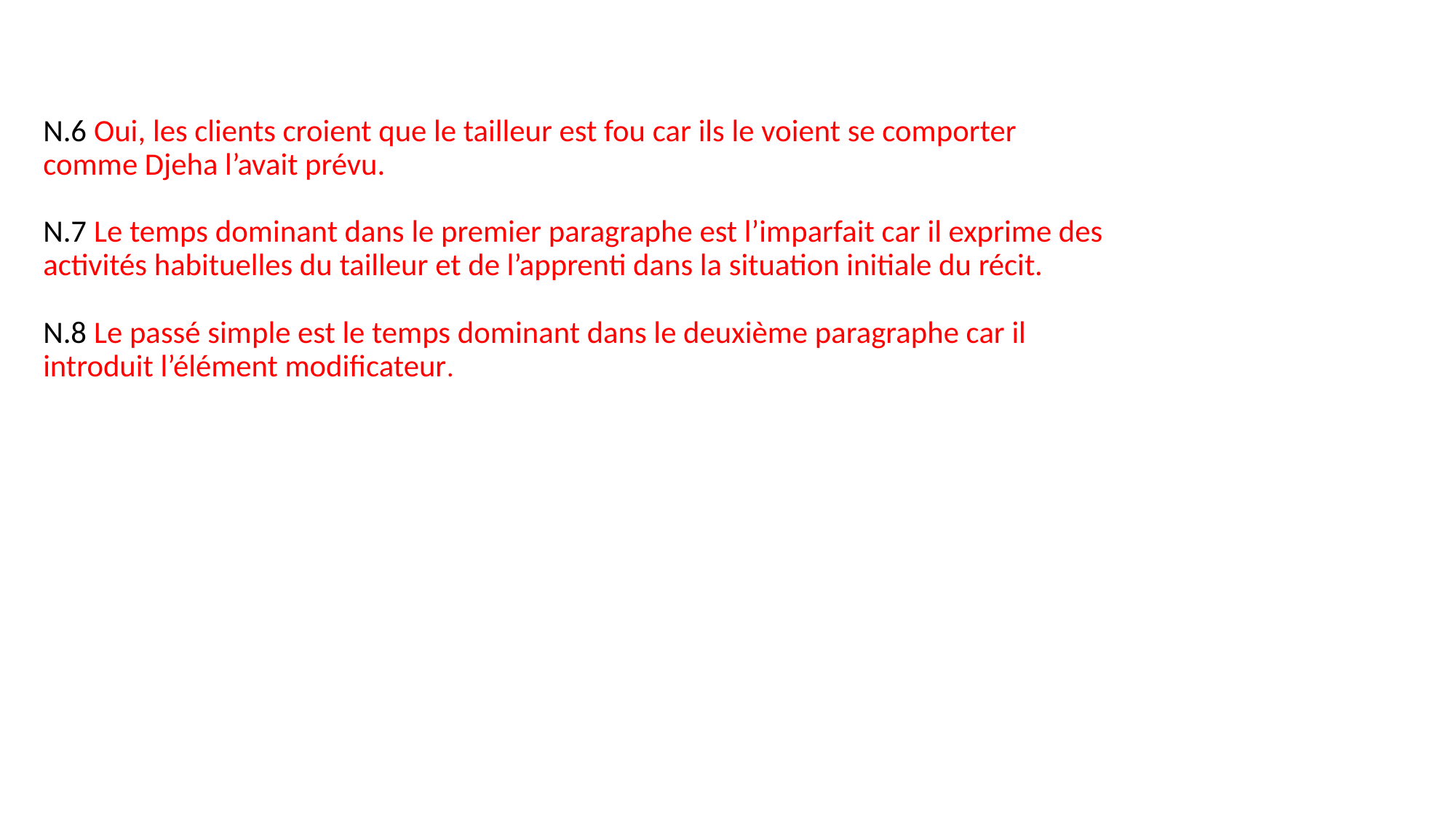

# N.6 Oui, les clients croient que le tailleur est fou car ils le voient se comporter comme Djeha l’avait prévu. N.7 Le temps dominant dans le premier paragraphe est l’imparfait car il exprime des activités habituelles du tailleur et de l’apprenti dans la situation initiale du récit. N.8 Le passé simple est le temps dominant dans le deuxième paragraphe car il introduit l’élément modificateur.